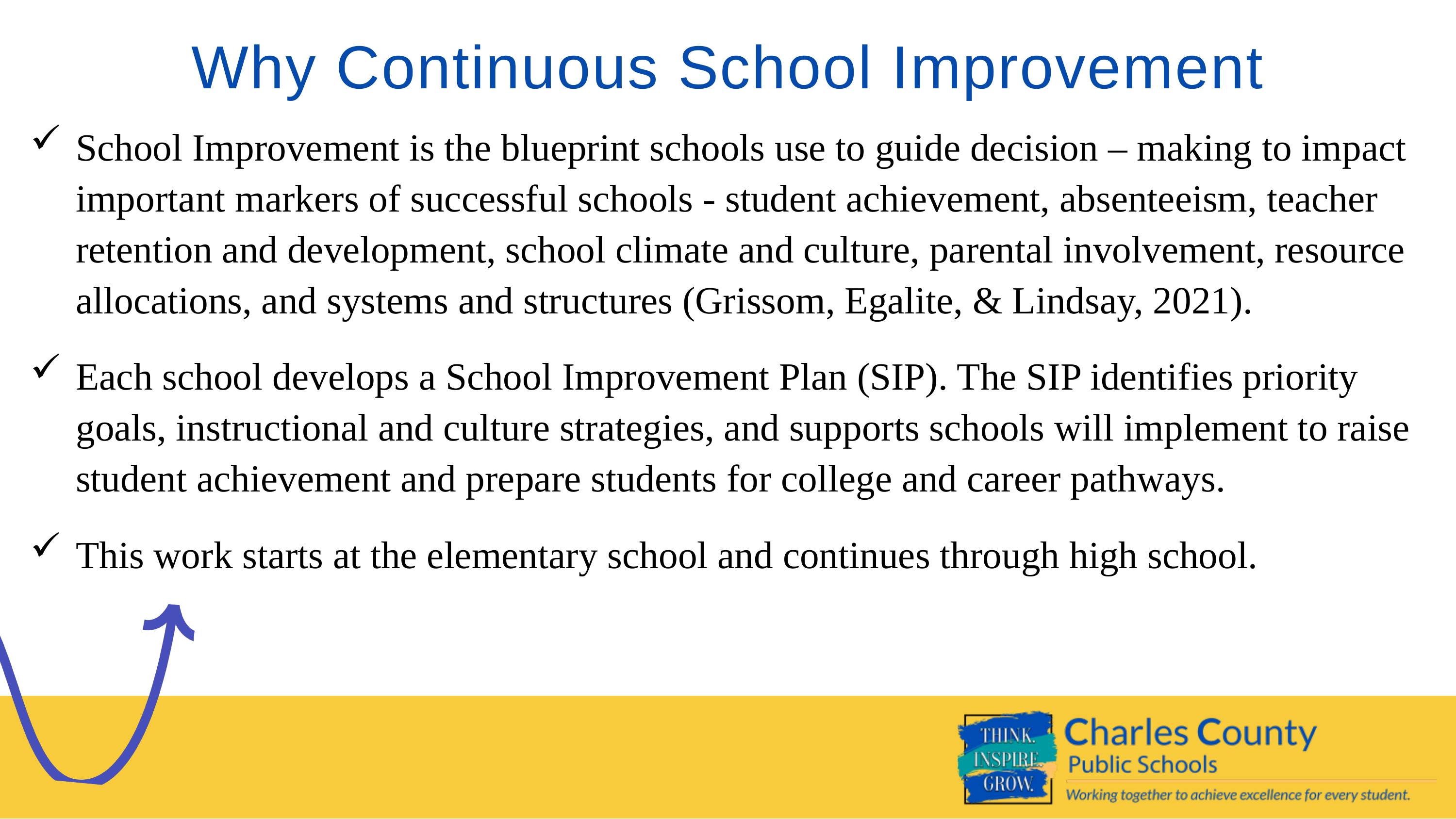

Why Continuous School Improvement
School Improvement is the blueprint schools use to guide decision – making to impact important markers of successful schools - student achievement, absenteeism, teacher retention and development, school climate and culture, parental involvement, resource allocations, and systems and structures (Grissom, Egalite, & Lindsay, 2021).

Each school develops a School Improvement Plan (SIP). The SIP identifies priority goals, instructional and culture strategies, and supports schools will implement to raise student achievement and prepare students for college and career pathways.

This work starts at the elementary school and continues through high school.